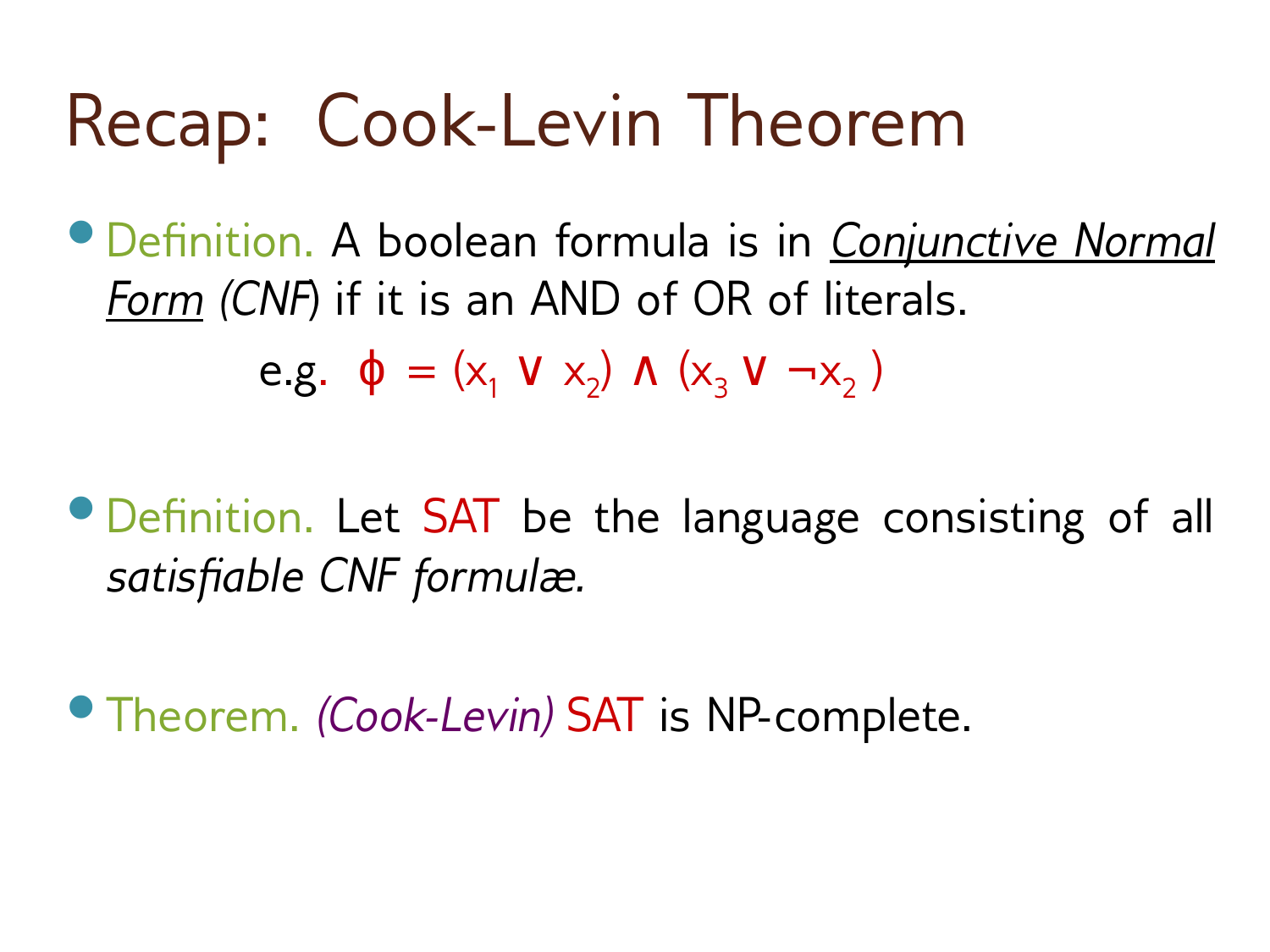

# Recap:  Cook-Levin Theorem
Definition. A boolean formula is in Conjunctive Normal Form (CNF) if it is an AND of OR of literals.
             e.g.  ϕ = (x1 ∨ x2) ∧ (x3 ∨ ¬x2 )

Definition. Let SAT be the language consisting of all satisfiable CNF formulae.

Theorem. (Cook-Levin) SAT is NP-complete.